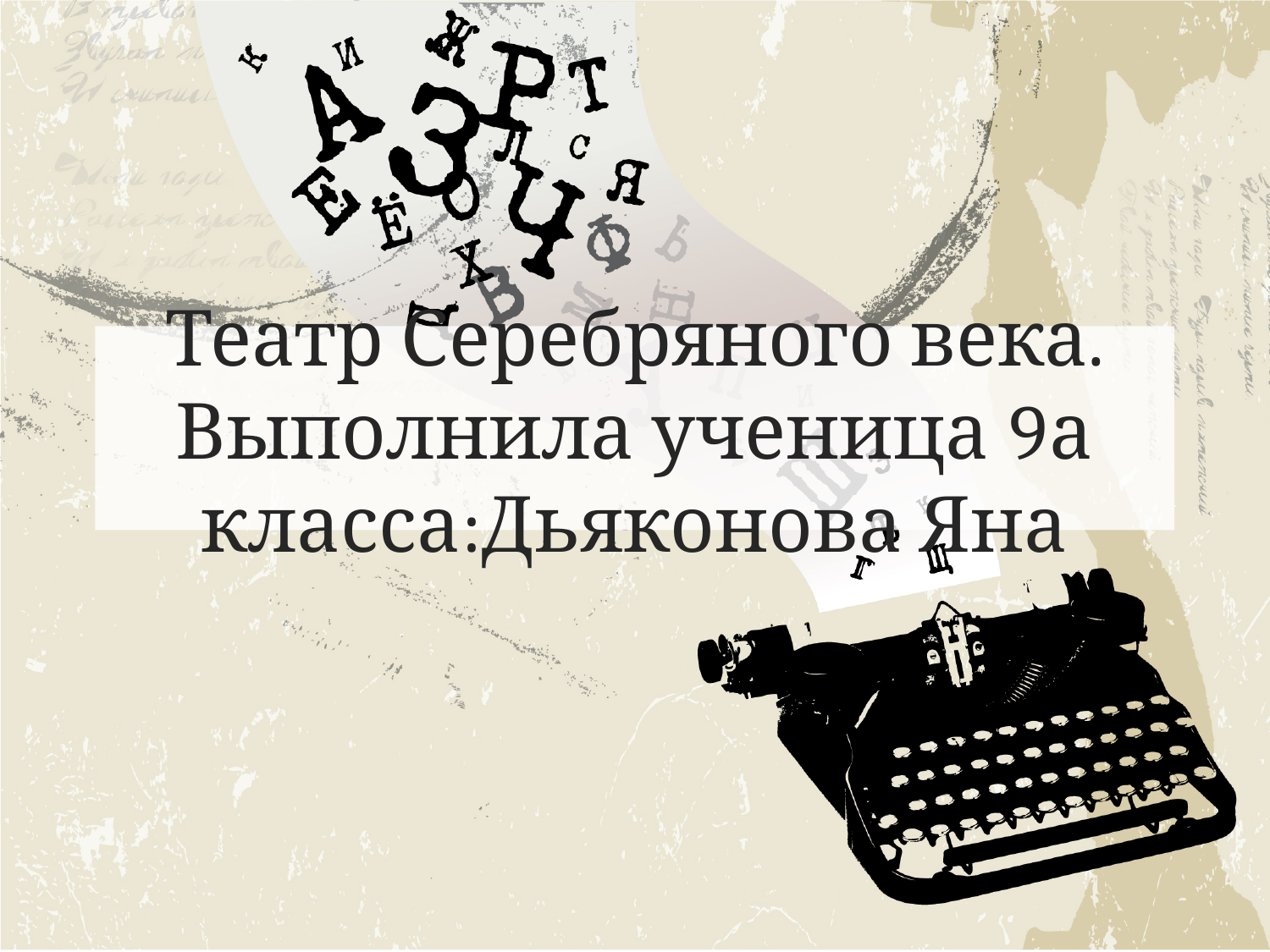

# Театр Серебряного века. Выполнила ученица 9а класса:Дьяконова Яна